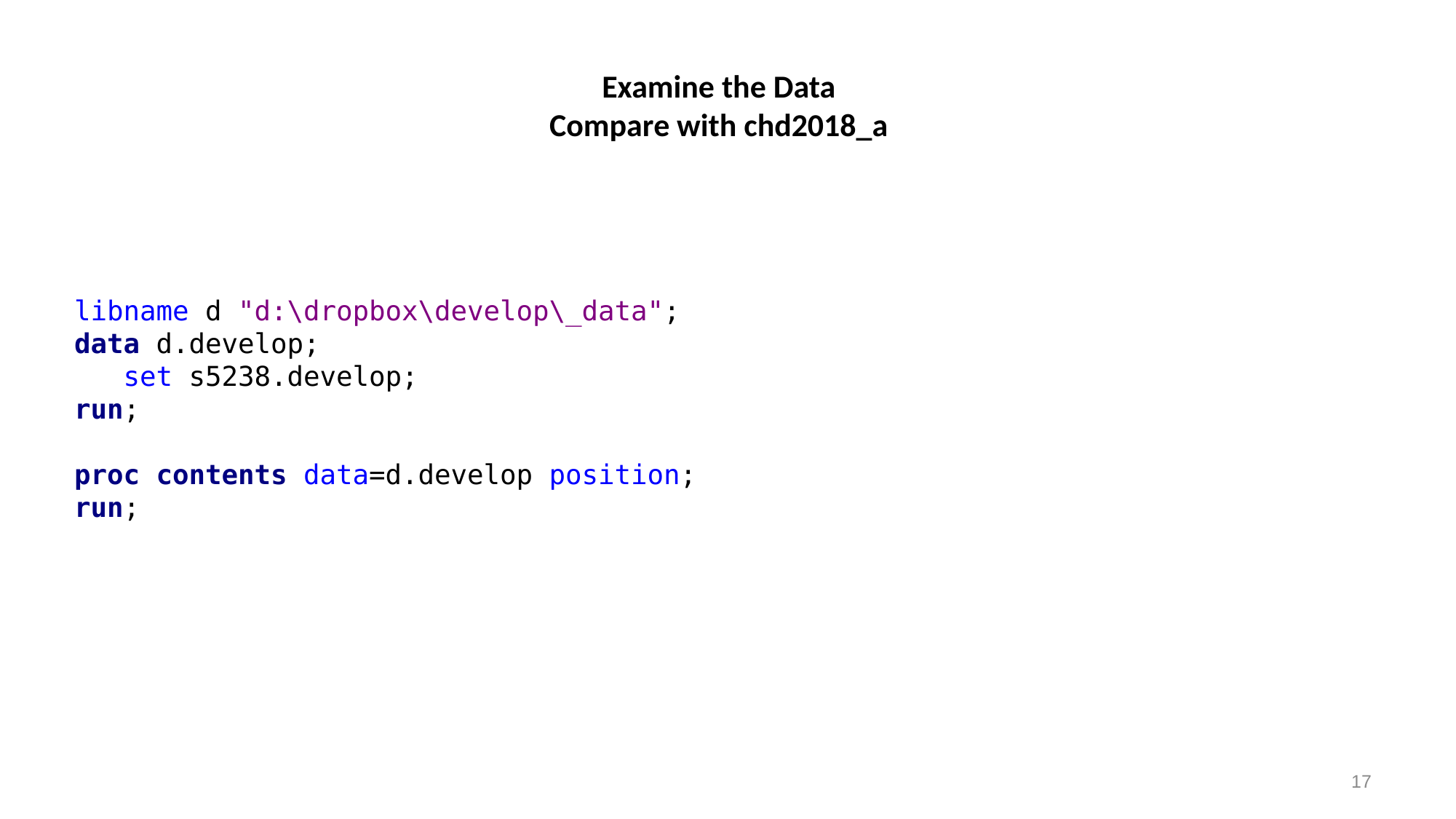

# Examine the Data Compare with chd2018_a
libname d "d:\dropbox\develop\_data";
data d.develop;
   set s5238.develop;
run;

proc contents data=d.develop position;
run;
17